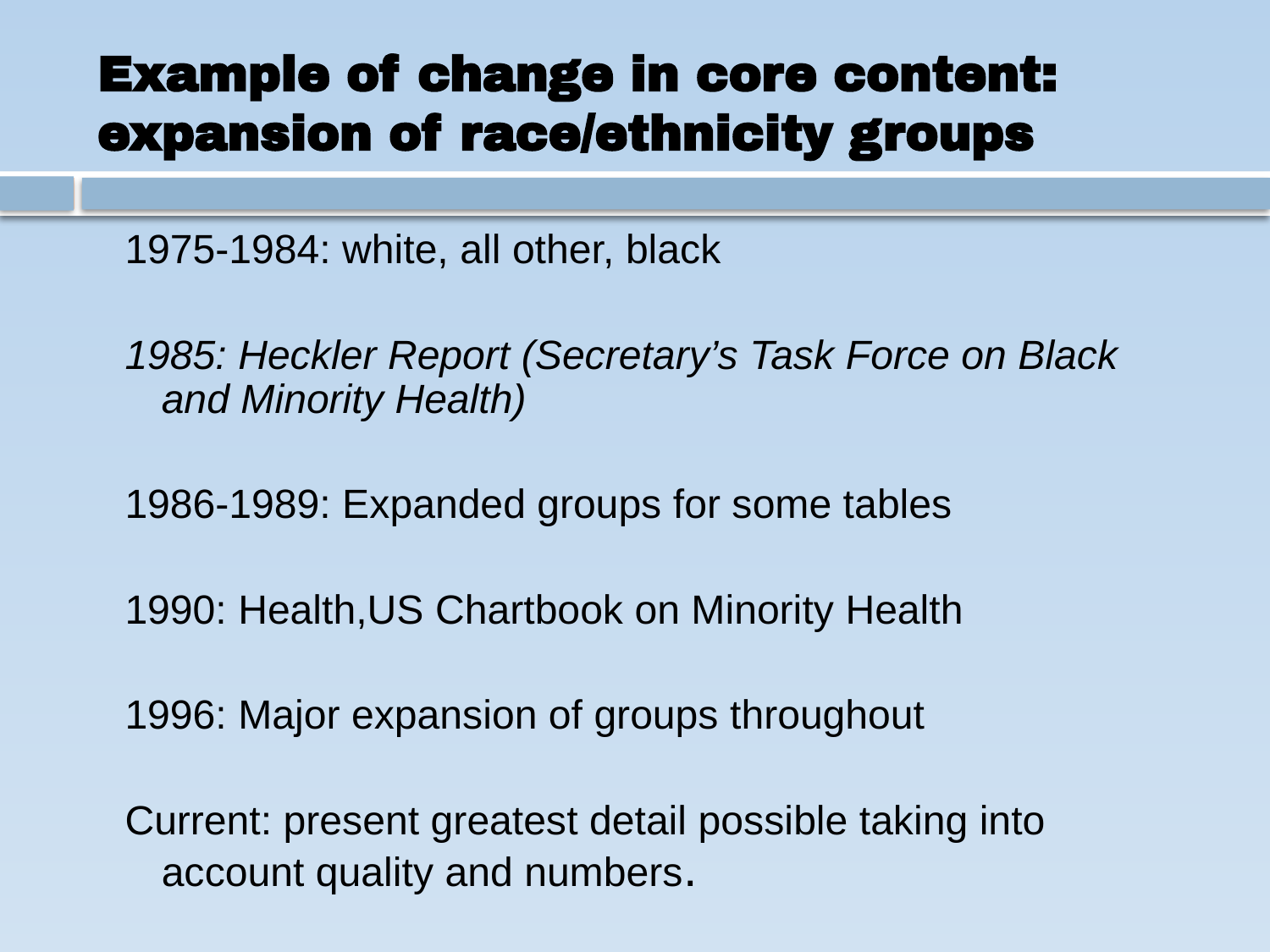

# Example of change in core content: expansion of race/ethnicity groups

1975-1984: white, all other, black

1985: Heckler Report (Secretary’s Task Force on Black and Minority Health)

1986-1989: Expanded groups for some tables

1990: Health,US Chartbook on Minority Health

1996: Major expansion of groups throughout

Current: present greatest detail possible taking into account quality and numbers.